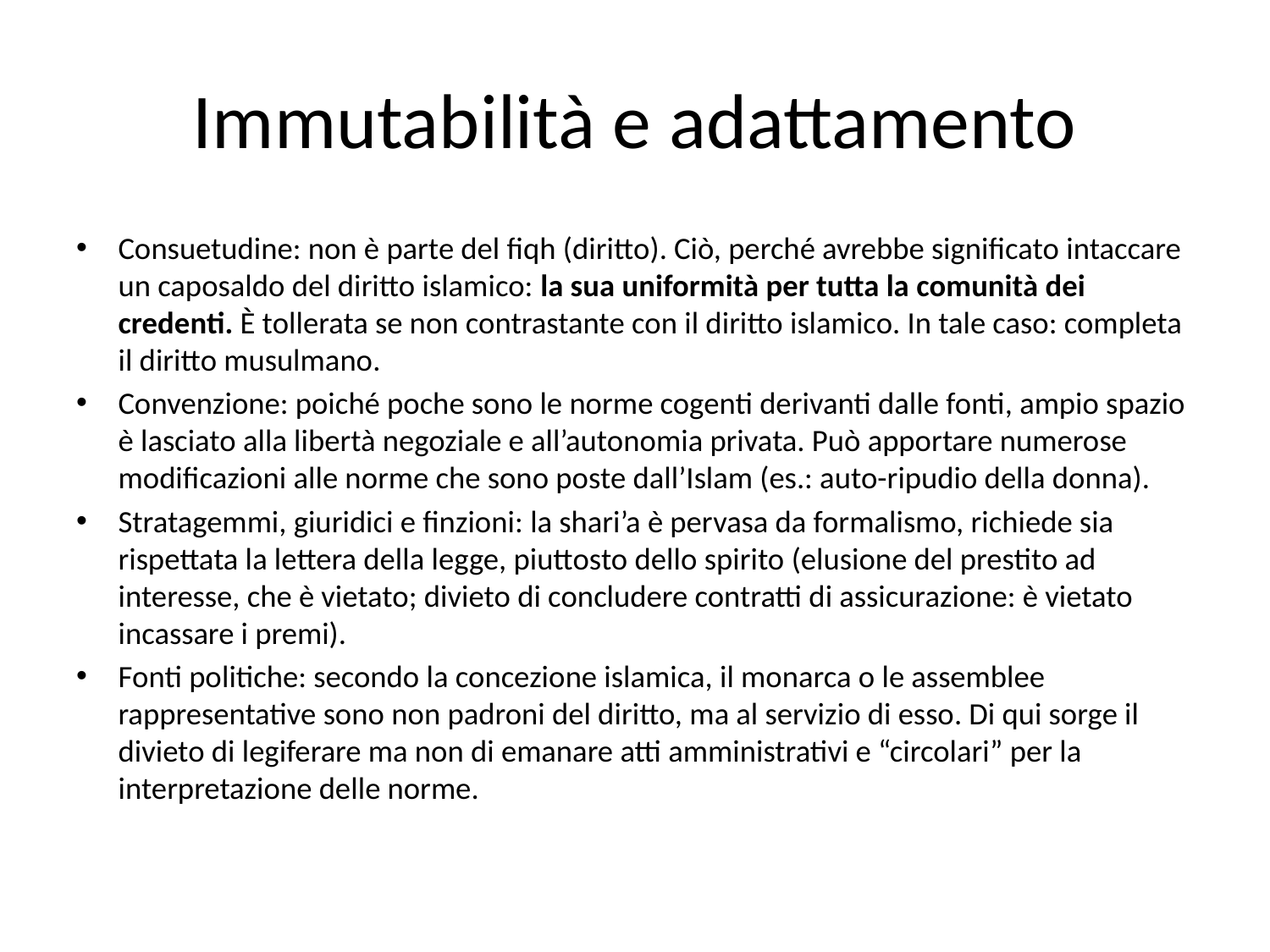

# Immutabilità e adattamento
Consuetudine: non è parte del fiqh (diritto). Ciò, perché avrebbe significato intaccare un caposaldo del diritto islamico: la sua uniformità per tutta la comunità dei credenti. È tollerata se non contrastante con il diritto islamico. In tale caso: completa il diritto musulmano.
Convenzione: poiché poche sono le norme cogenti derivanti dalle fonti, ampio spazio è lasciato alla libertà negoziale e all’autonomia privata. Può apportare numerose modificazioni alle norme che sono poste dall’Islam (es.: auto-ripudio della donna).
Stratagemmi, giuridici e finzioni: la shari’a è pervasa da formalismo, richiede sia rispettata la lettera della legge, piuttosto dello spirito (elusione del prestito ad interesse, che è vietato; divieto di concludere contratti di assicurazione: è vietato incassare i premi).
Fonti politiche: secondo la concezione islamica, il monarca o le assemblee rappresentative sono non padroni del diritto, ma al servizio di esso. Di qui sorge il divieto di legiferare ma non di emanare atti amministrativi e “circolari” per la interpretazione delle norme.